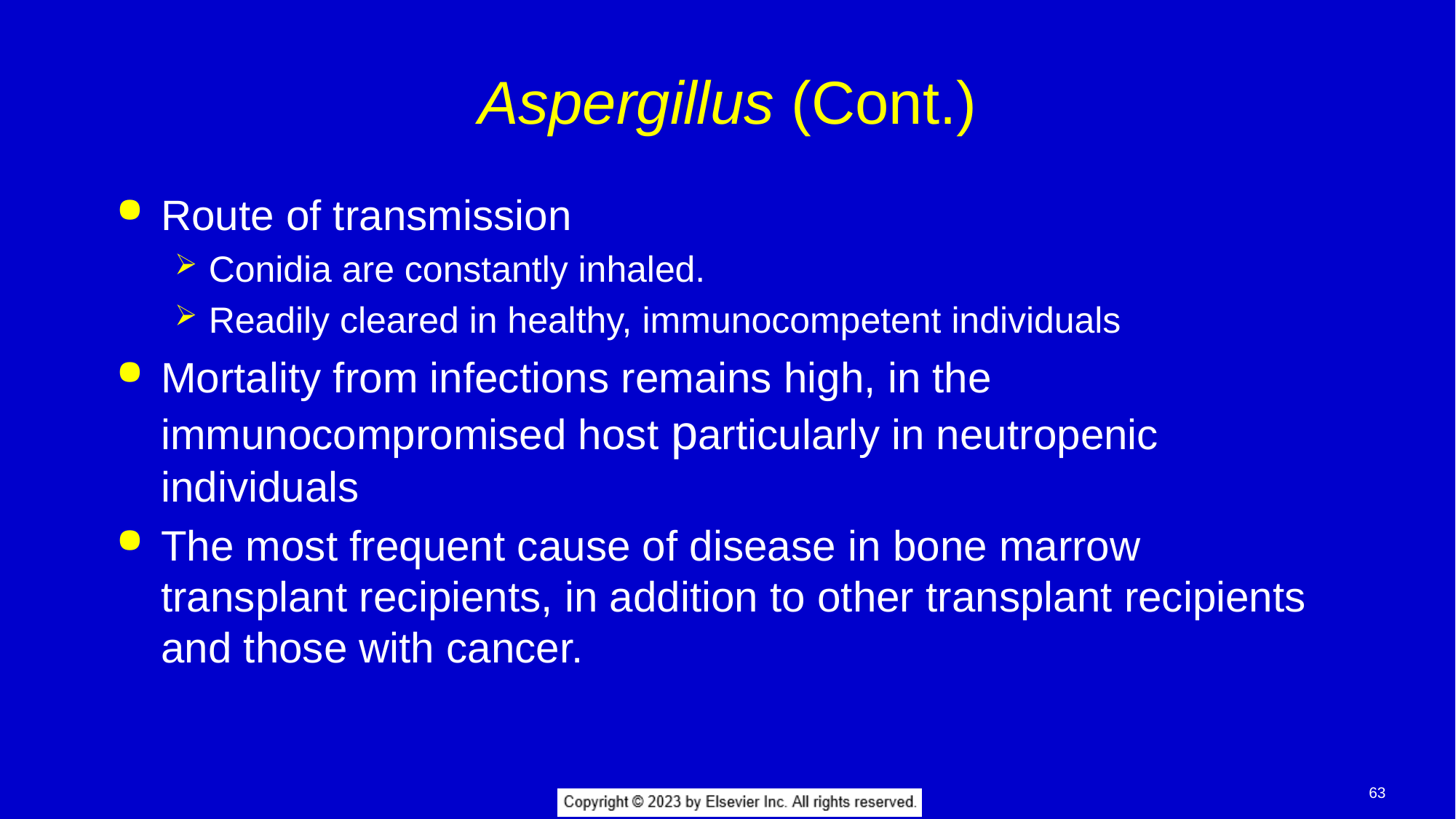

# Aspergillus (Cont.)
Route of transmission
Conidia are constantly inhaled.
Readily cleared in healthy, immunocompetent individuals
Mortality from infections remains high, in the immunocompromised host particularly in neutropenic individuals
The most frequent cause of disease in bone marrow transplant recipients, in addition to other transplant recipients and those with cancer.